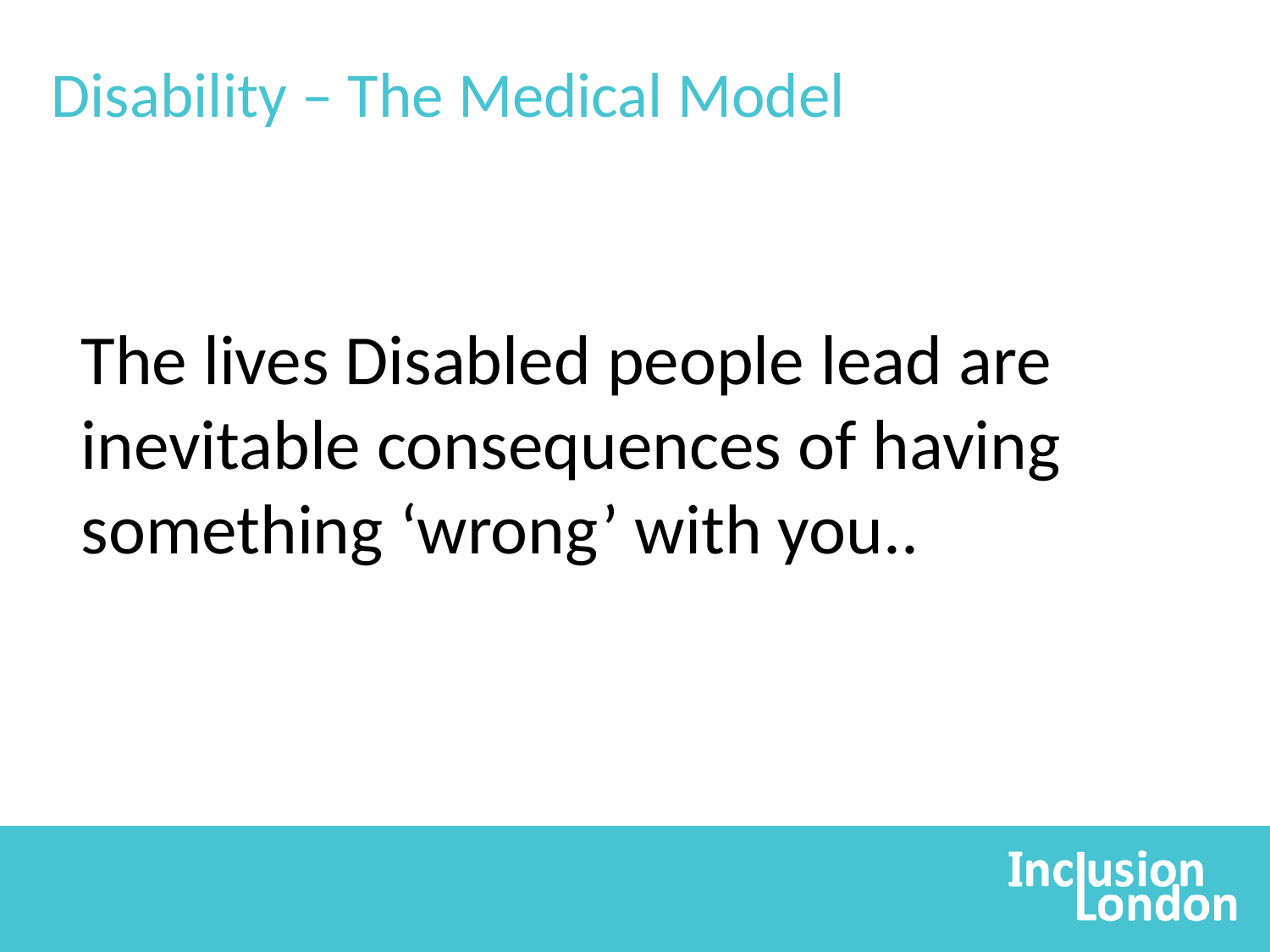

Disability – The Medical Model
The lives Disabled people lead are inevitable consequences of having something ‘wrong’ with you..